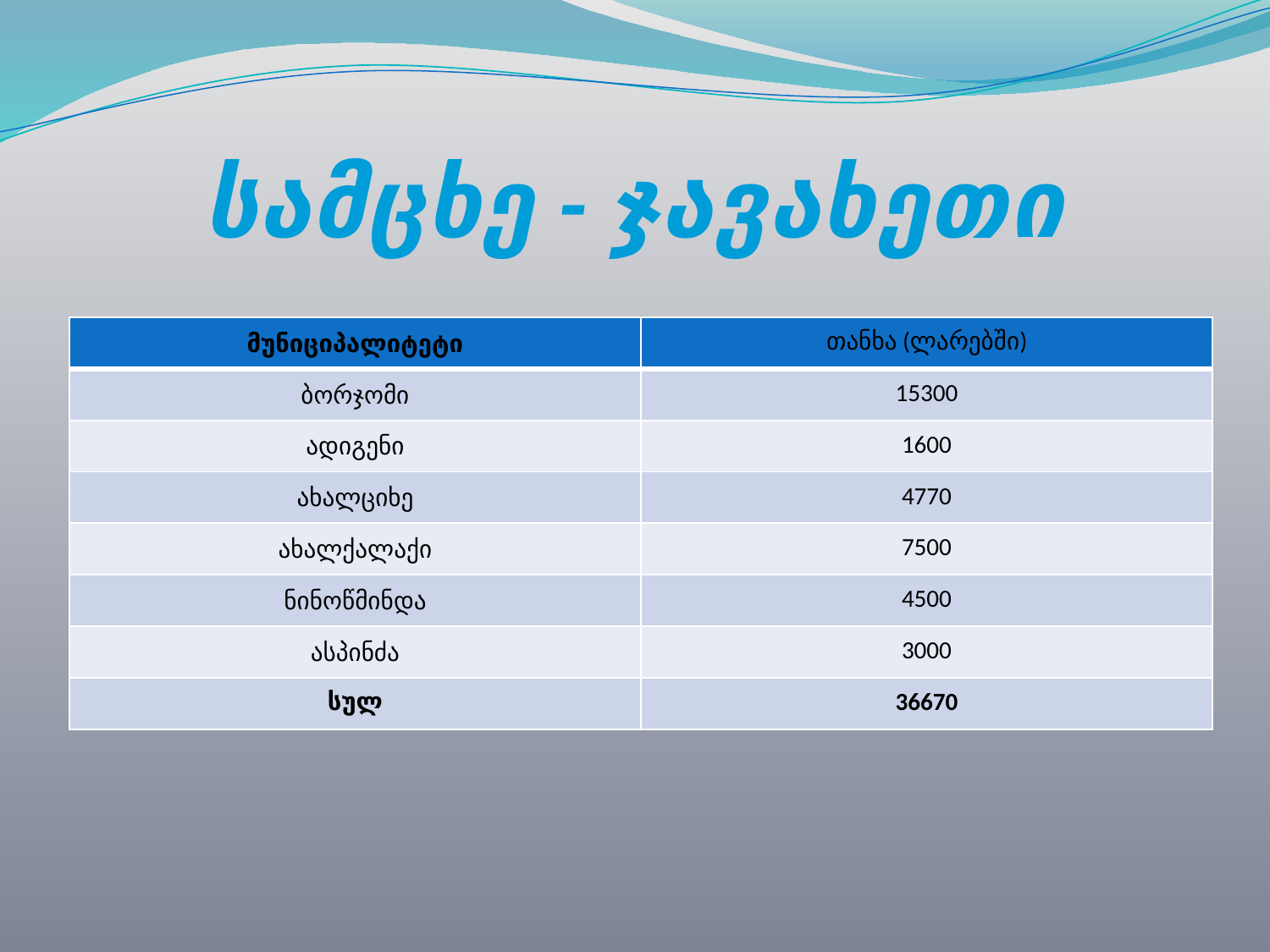

# სამცხე - ჯავახეთი
| მუნიციპალიტეტი | თანხა (ლარებში) |
| --- | --- |
| ბორჯომი | 15300 |
| ადიგენი | 1600 |
| ახალციხე | 4770 |
| ახალქალაქი | 7500 |
| ნინოწმინდა | 4500 |
| ასპინძა | 3000 |
| სულ | 36670 |